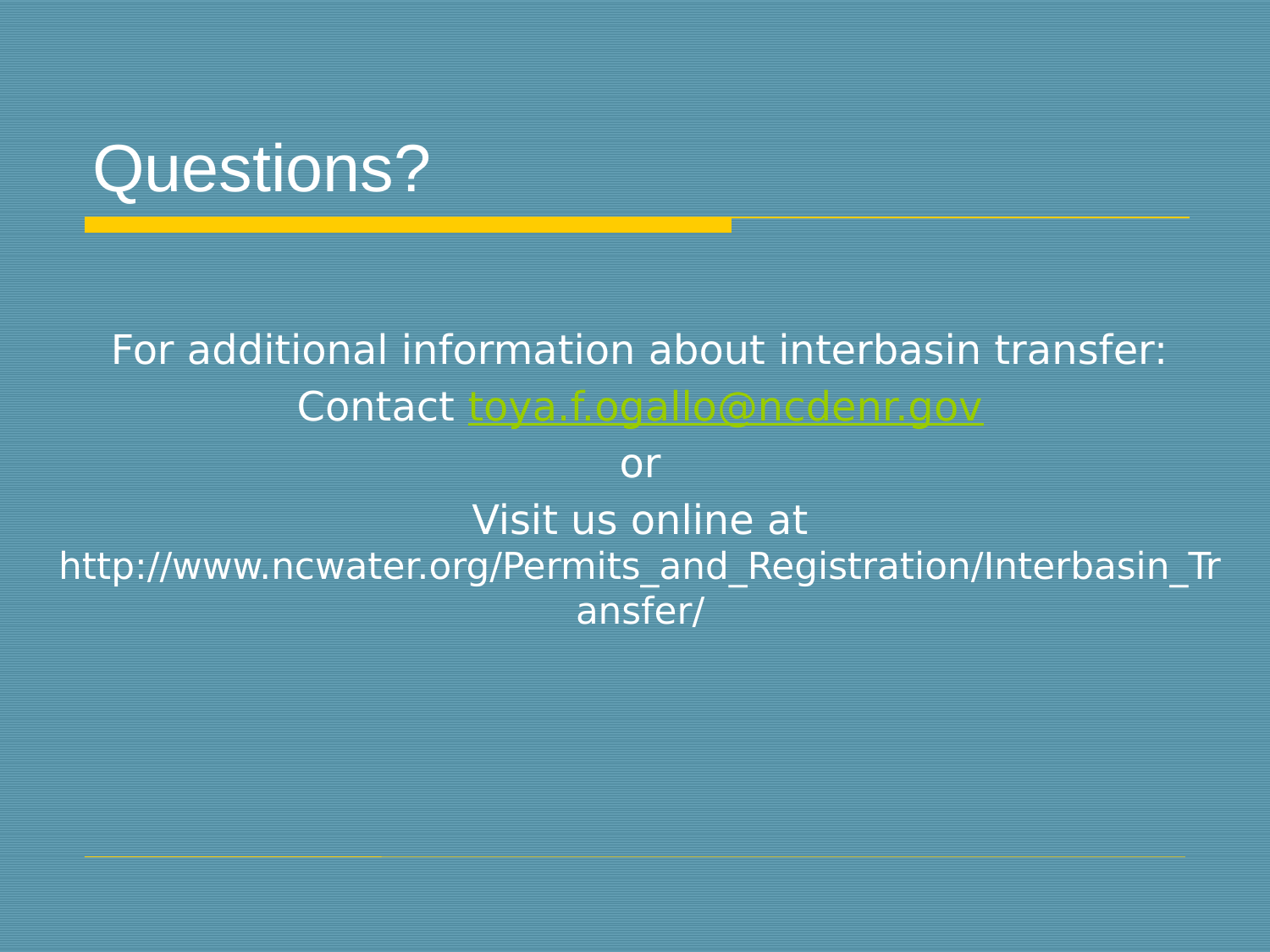

# Questions?
For additional information about interbasin transfer:
Contact toya.f.ogallo@ncdenr.gov
or
Visit us online at http://www.ncwater.org/Permits_and_Registration/Interbasin_Transfer/